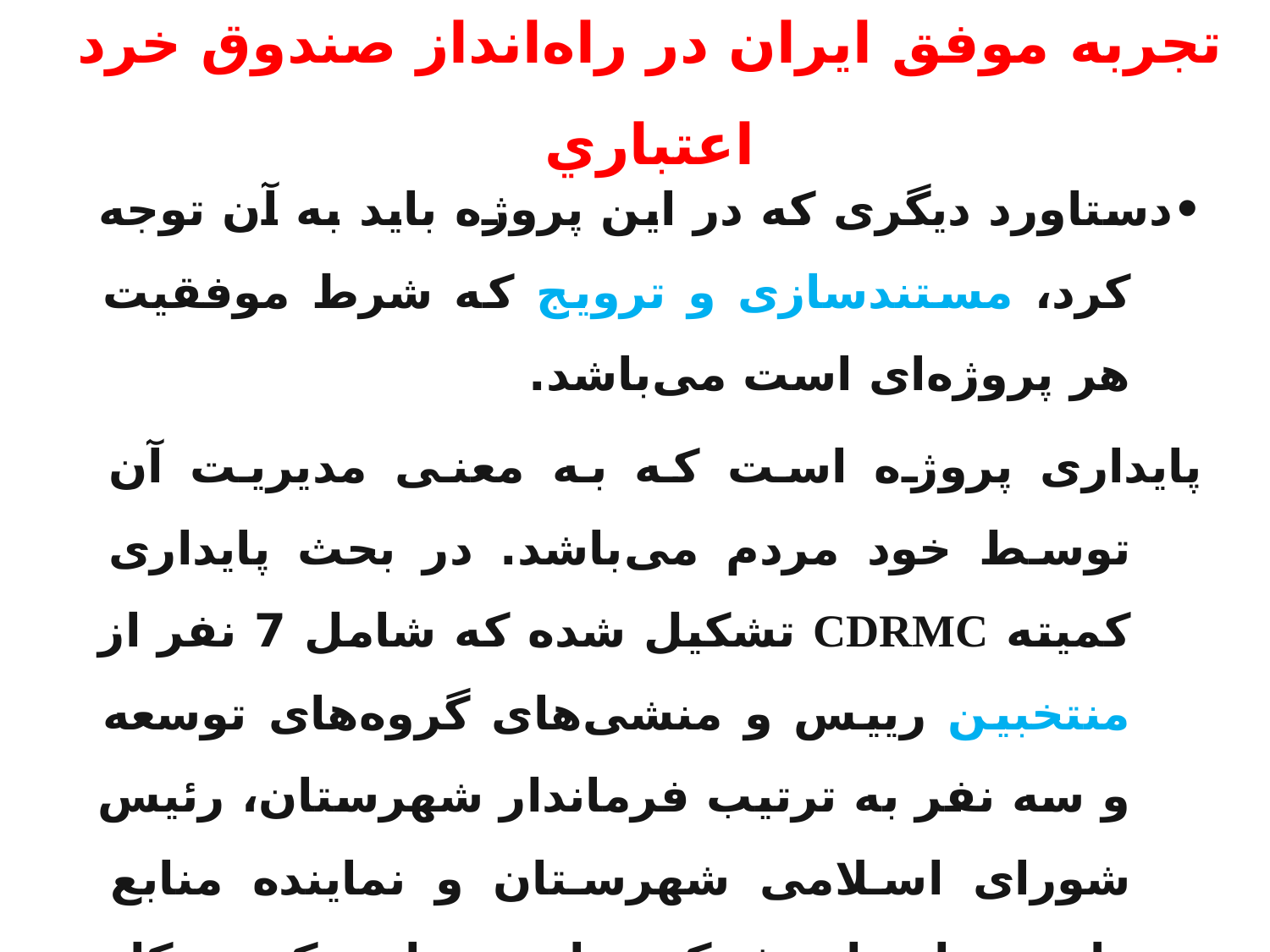

تجربه موفق ايران در راه‌انداز صندوق خرد اعتباري
•	دستاورد دیگری که در این پروژه باید به آن توجه کرد، مستند‌سازی و ترویج که شرط موفقیت هر پروژه‌ای است می‌باشد.
پایداری پروژه است که به معنی مدیریت آن توسط خود مردم می‌باشد. در بحث پایداری کمیته CDRMC تشکیل شده که شامل 7 نفر از منتخبین رییس و منشی‌های گروه‌های توسعه و سه نفر به ترتیب فرماندار شهرستان، رئیس شورای اسلامی شهرستان و نماینده منابع طبیعی استان شرکت دارند و این کمیته کار مدیریت و نظارت بر پروژه را بر عهده دارد.
67